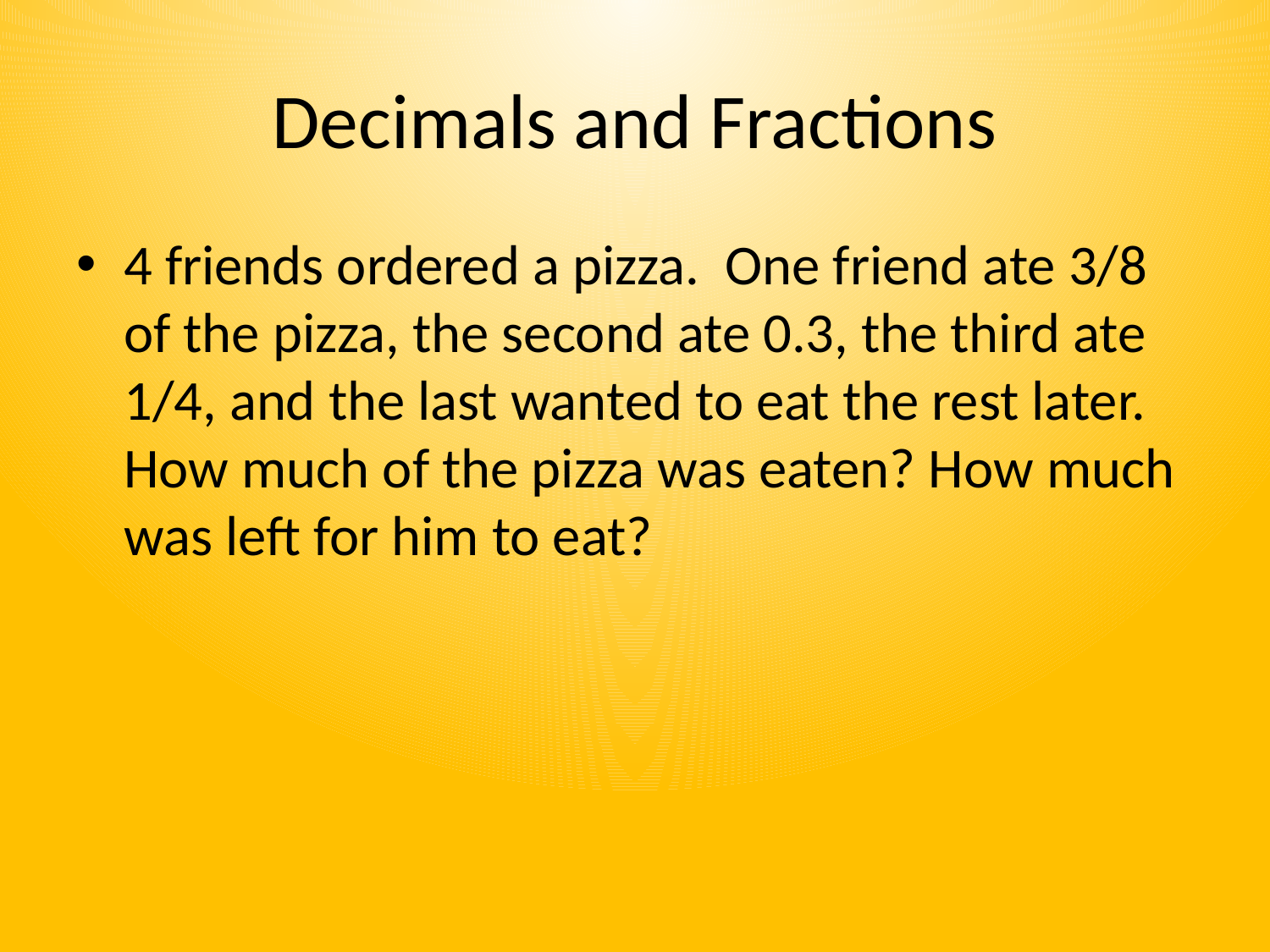

# Decimals and Fractions
4 friends ordered a pizza.  One friend ate 3/8 of the pizza, the second ate 0.3, the third ate 1/4, and the last wanted to eat the rest later.  How much of the pizza was eaten? How much was left for him to eat?